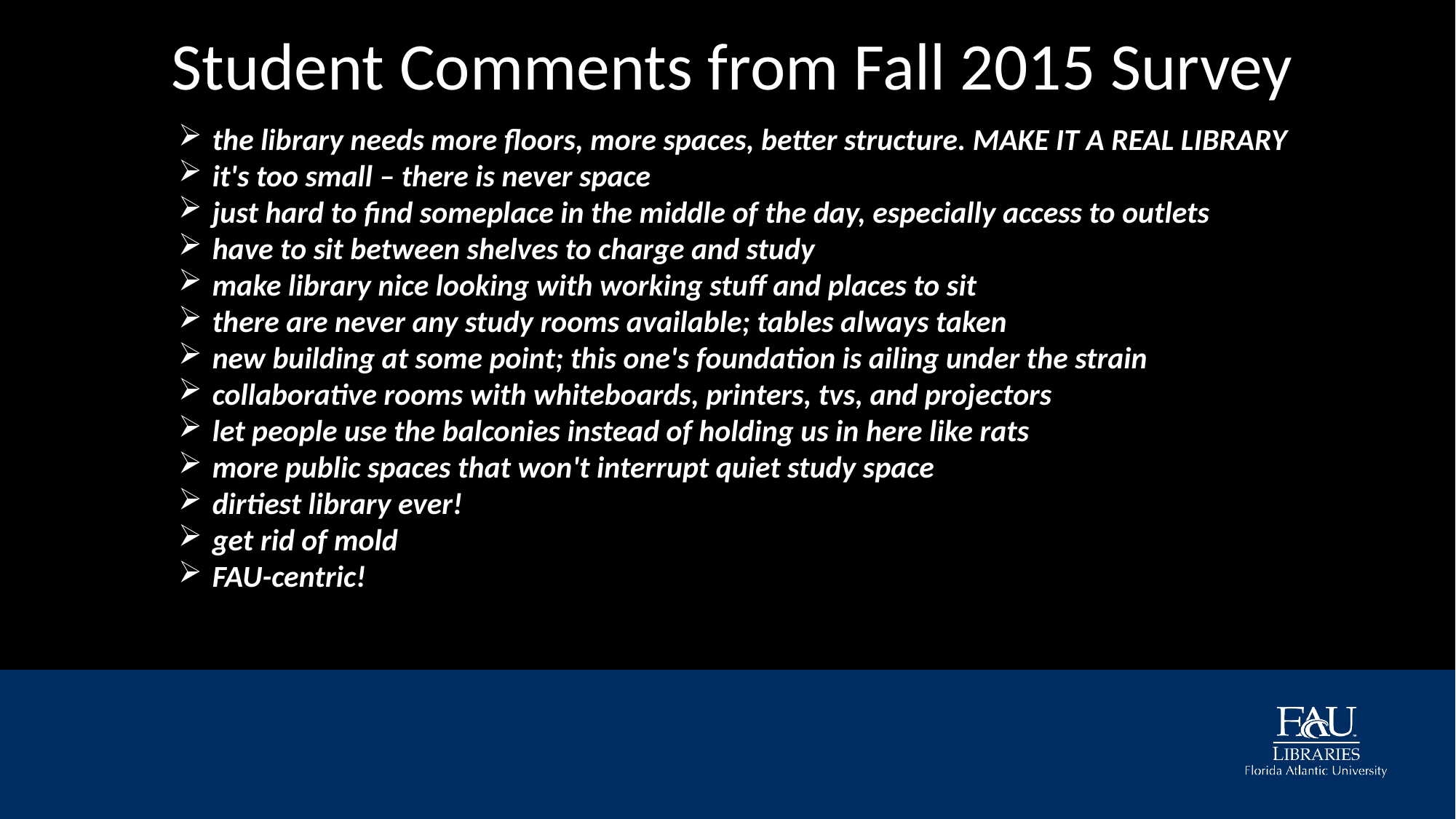

# Student Comments from Fall 2015 Survey
the library needs more floors, more spaces, better structure. MAKE IT A REAL LIBRARY
it's too small – there is never space
just hard to find someplace in the middle of the day, especially access to outlets
have to sit between shelves to charge and study
make library nice looking with working stuff and places to sit
there are never any study rooms available; tables always taken
new building at some point; this one's foundation is ailing under the strain
collaborative rooms with whiteboards, printers, tvs, and projectors
let people use the balconies instead of holding us in here like rats
more public spaces that won't interrupt quiet study space
dirtiest library ever!
get rid of mold
FAU-centric!